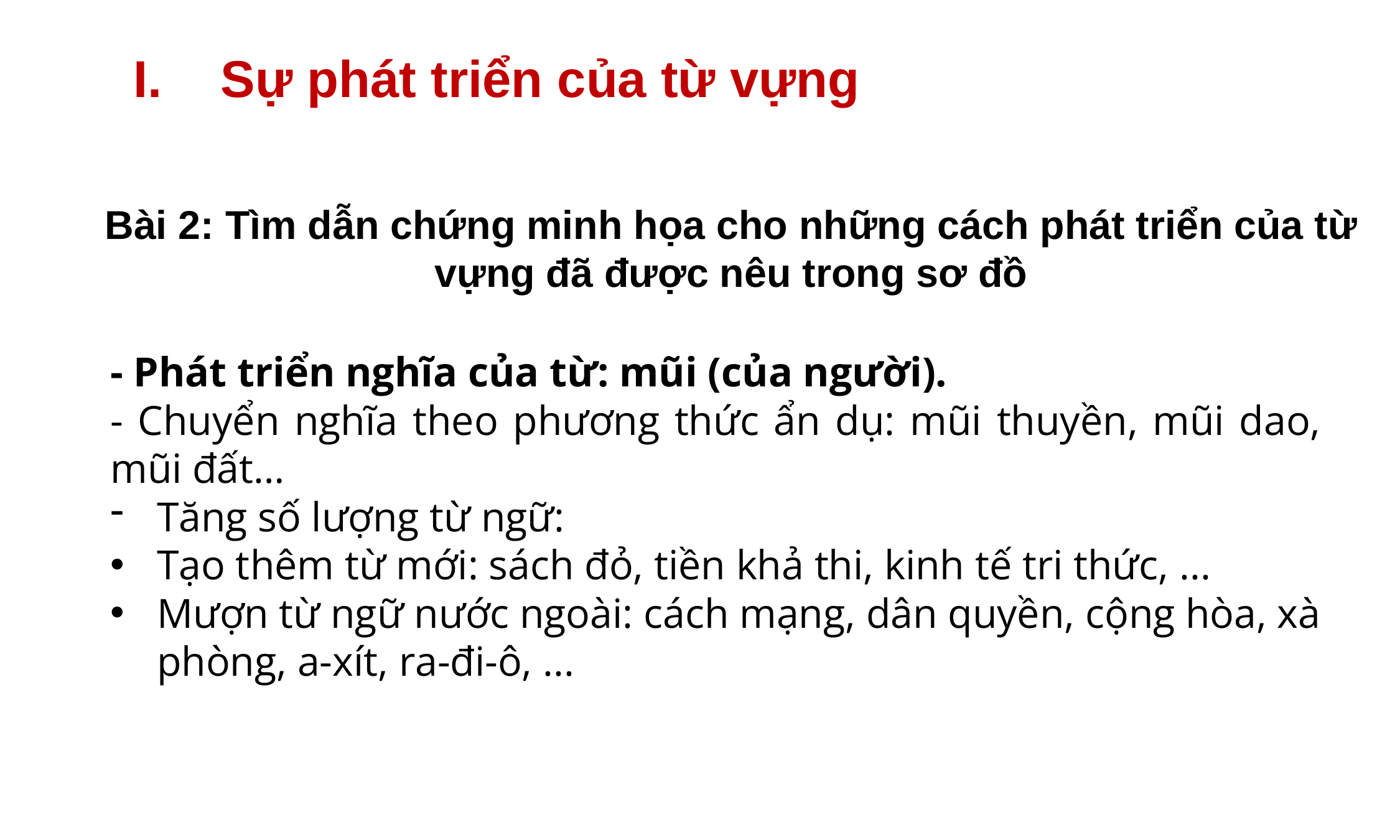

Sự phát triển của từ vựng
Bài 2: Tìm dẫn chứng minh họa cho những cách phát triển của từ vựng đã được nêu trong sơ đồ
- Phát triển nghĩa của từ: mũi (của người).
- Chuyển nghĩa theo phương thức ẩn dụ: mũi thuyền, mũi dao, mũi đất…
Tăng số lượng từ ngữ:
Tạo thêm từ mới: sách đỏ, tiền khả thi, kinh tế tri thức, ...
Mượn từ ngữ nước ngoài: cách mạng, dân quyền, cộng hòa, xà phòng, a-xít, ra-đi-ô, ...